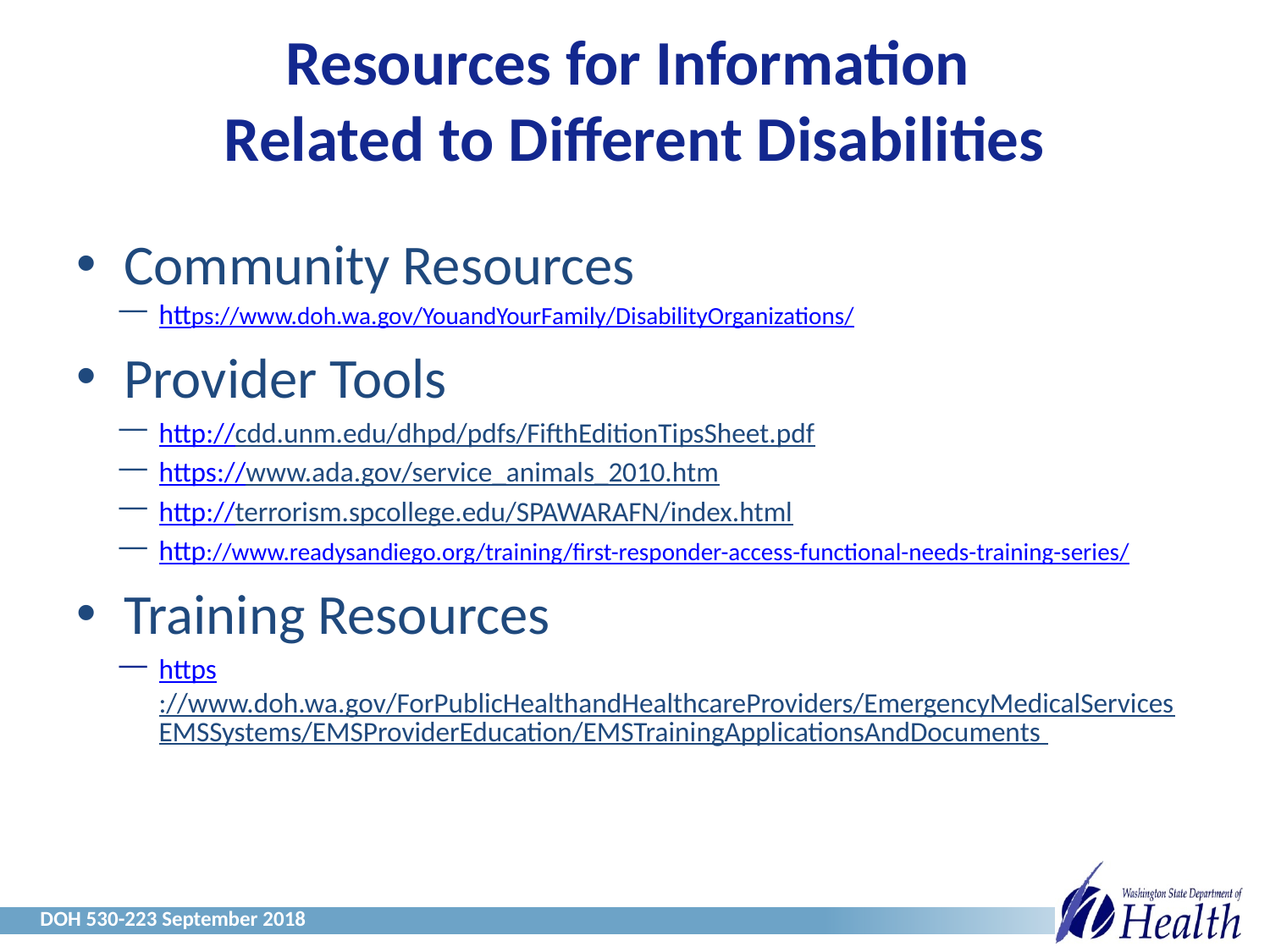

# Resources for Information Related to Different Disabilities
Community Resources
https://www.doh.wa.gov/YouandYourFamily/DisabilityOrganizations/
Provider Tools
http://cdd.unm.edu/dhpd/pdfs/FifthEditionTipsSheet.pdf
https://www.ada.gov/service_animals_2010.htm
http://terrorism.spcollege.edu/SPAWARAFN/index.html
http://www.readysandiego.org/training/first-responder-access-functional-needs-training-series/
Training Resources
https://www.doh.wa.gov/ForPublicHealthandHealthcareProviders/EmergencyMedicalServicesEMSSystems/EMSProviderEducation/EMSTrainingApplicationsAndDocuments

DOH 530-223 September 2018